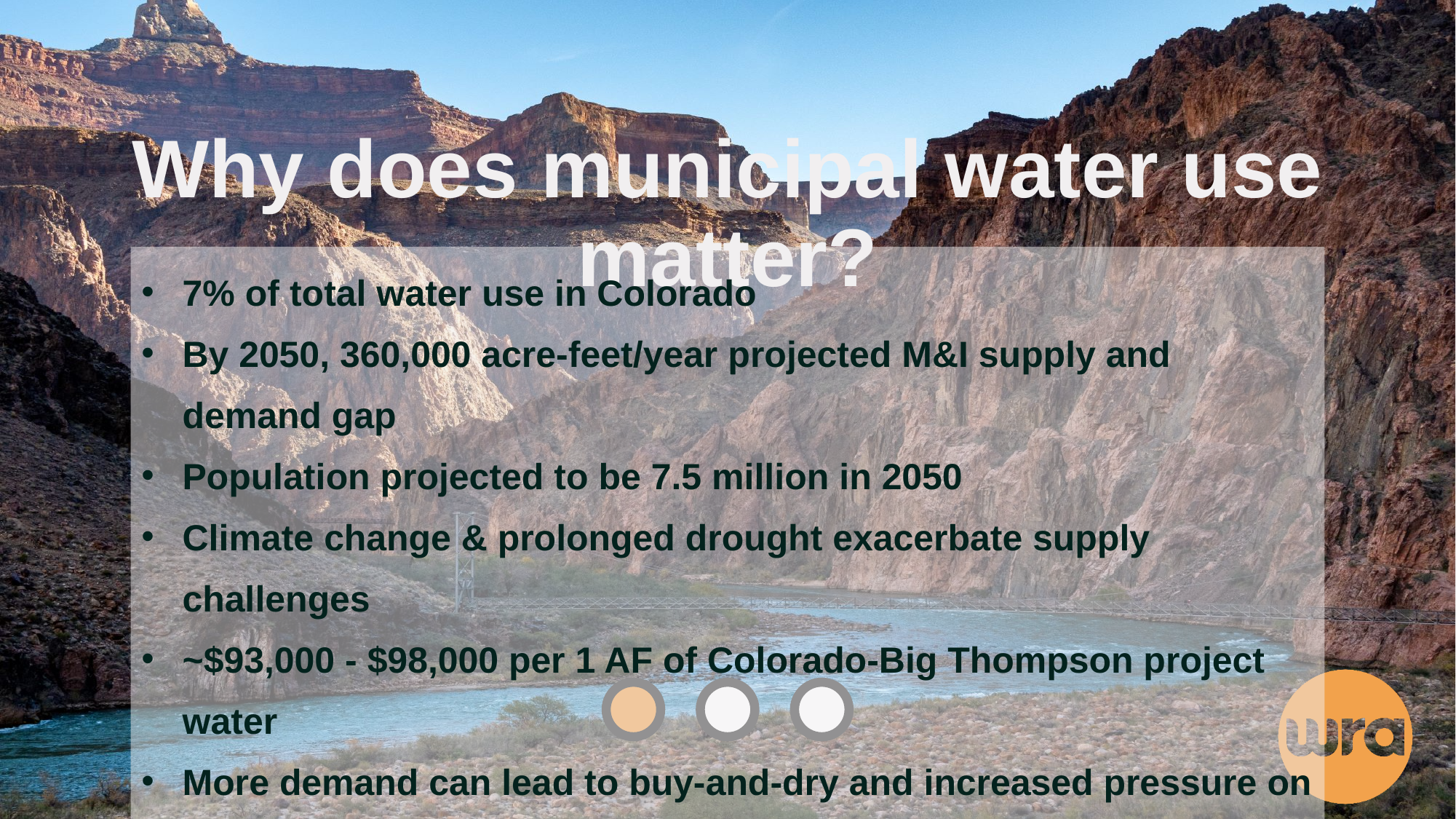

Why does municipal water use matter?
7% of total water use in Colorado
By 2050, 360,000 acre-feet/year projected M&I supply and demand gap
Population projected to be 7.5 million in 2050
Climate change & prolonged drought exacerbate supply challenges
~$93,000 - $98,000 per 1 AF of Colorado-Big Thompson project water
More demand can lead to buy-and-dry and increased pressure on rivers